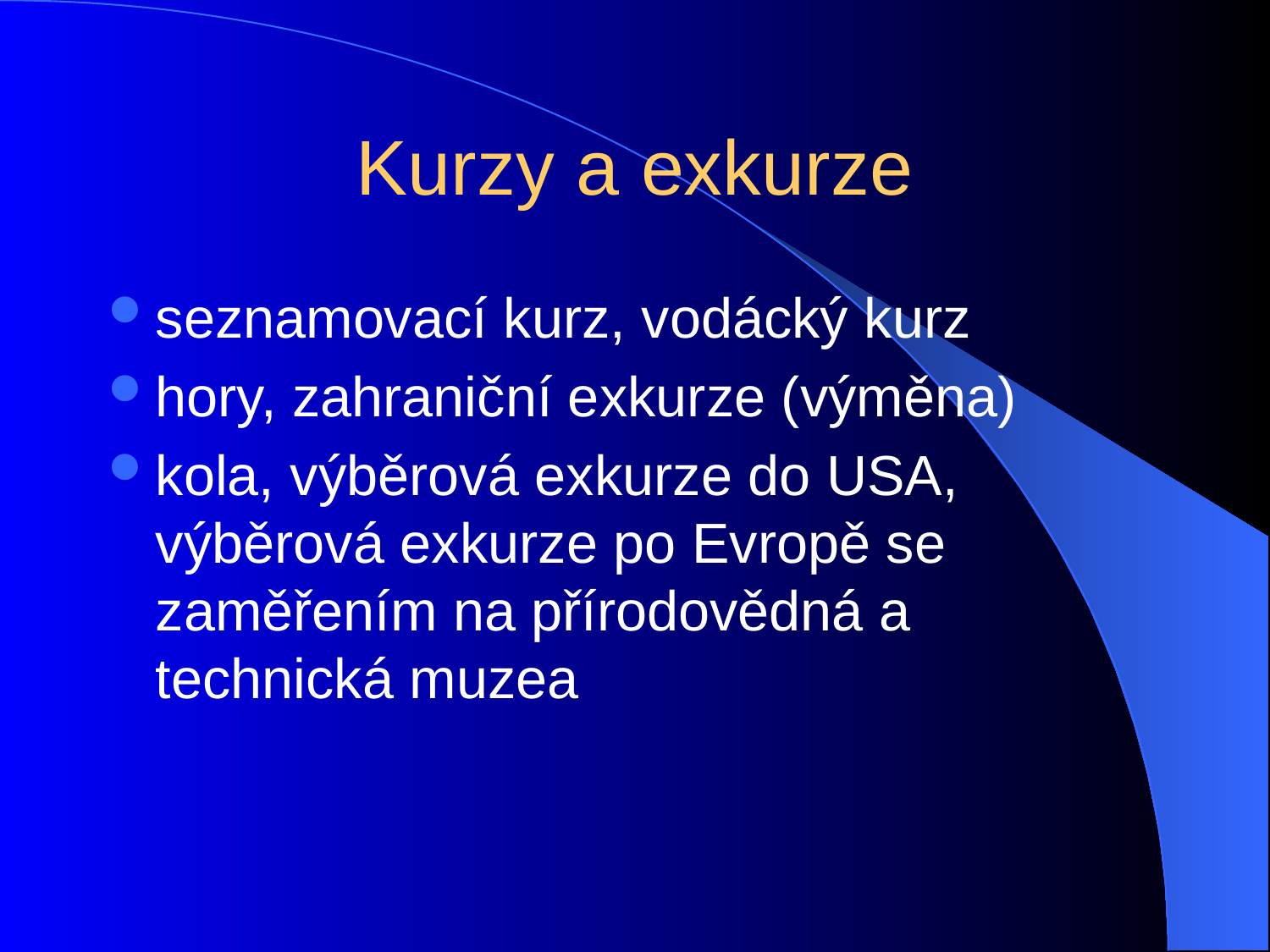

# Kurzy a exkurze
seznamovací kurz, vodácký kurz
hory, zahraniční exkurze (výměna)
kola, výběrová exkurze do USA, výběrová exkurze po Evropě se zaměřením na přírodovědná a technická muzea